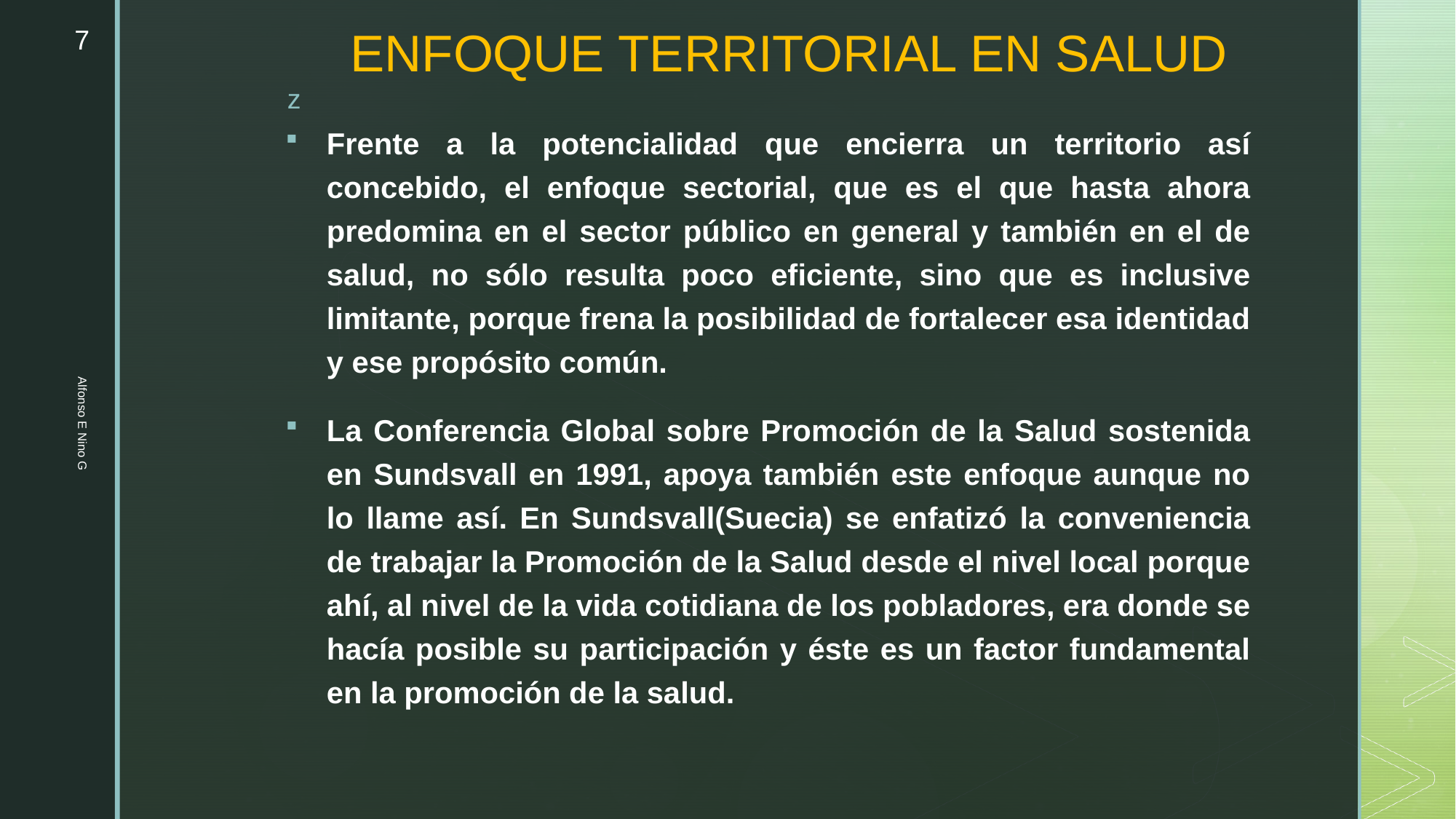

7
# ENFOQUE TERRITORIAL EN SALUD
Frente a la potencialidad que encierra un territorio así concebido, el enfoque sectorial, que es el que hasta ahora predomina en el sector público en general y también en el de salud, no sólo resulta poco eficiente, sino que es inclusive limitante, porque frena la posibilidad de fortalecer esa identidad y ese propósito común.
La Conferencia Global sobre Promoción de la Salud sostenida en Sundsvall en 1991, apoya también este enfoque aunque no lo llame así. En Sundsvall(Suecia) se enfatizó la conveniencia de trabajar la Promoción de la Salud desde el nivel local porque ahí, al nivel de la vida cotidiana de los pobladores, era donde se hacía posible su participación y éste es un factor fundamental en la promoción de la salud.
Alfonso E Nino G